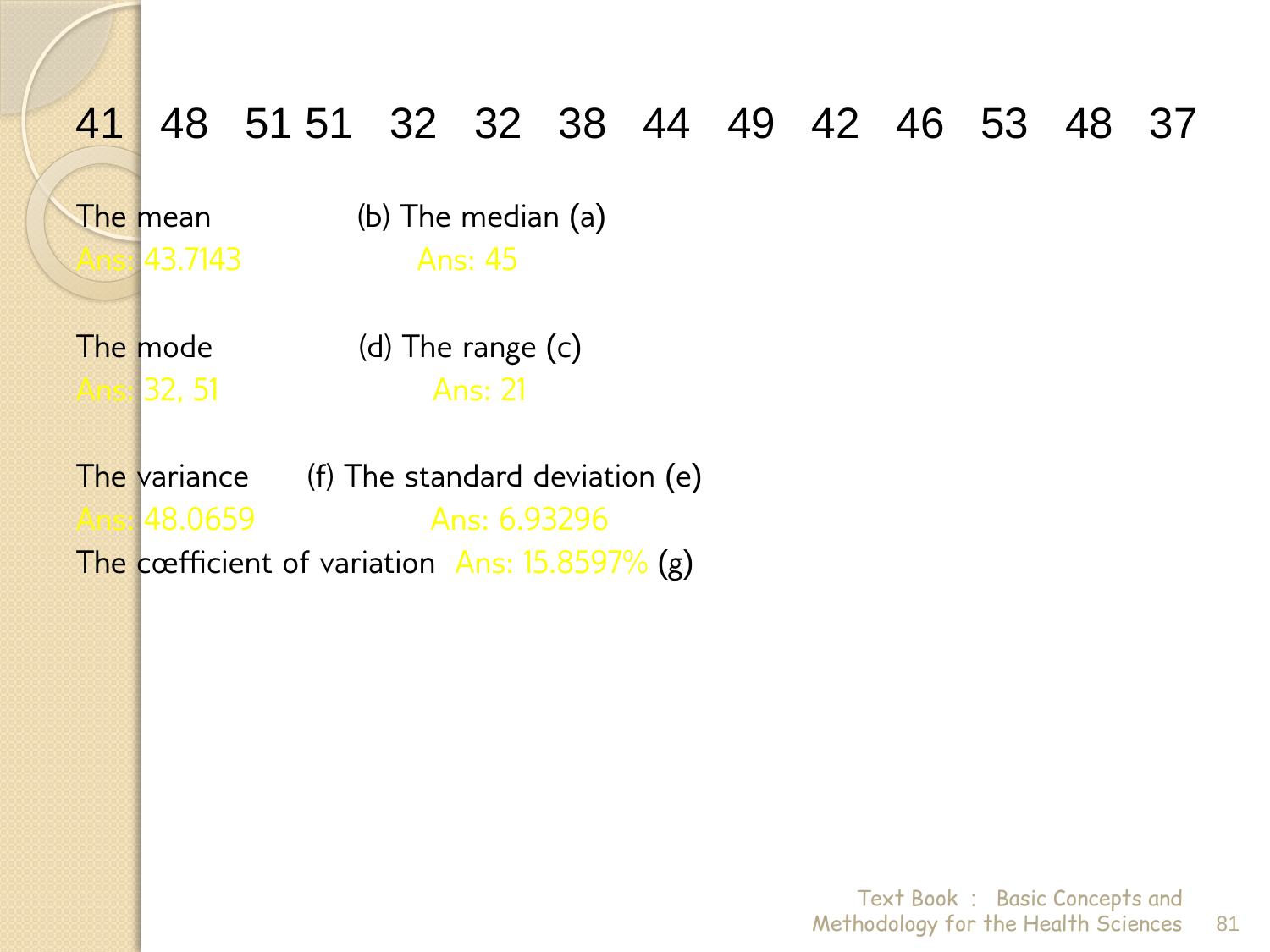

37   48   53   46   42   49   44   38   32   32   51 51   48   41

(a) The mean               (b) The median
 Ans: 43.7143                  Ans: 45

(c) The mode               (d) The range
Ans: 32, 51                      Ans: 21

(e) The variance      (f) The standard deviation
Ans: 48.0659                  Ans: 6.93296
(g) The coefficient of variation  Ans: 15.8597%

Text Book  :   Basic Concepts and Methodology for the Health Sciences
81